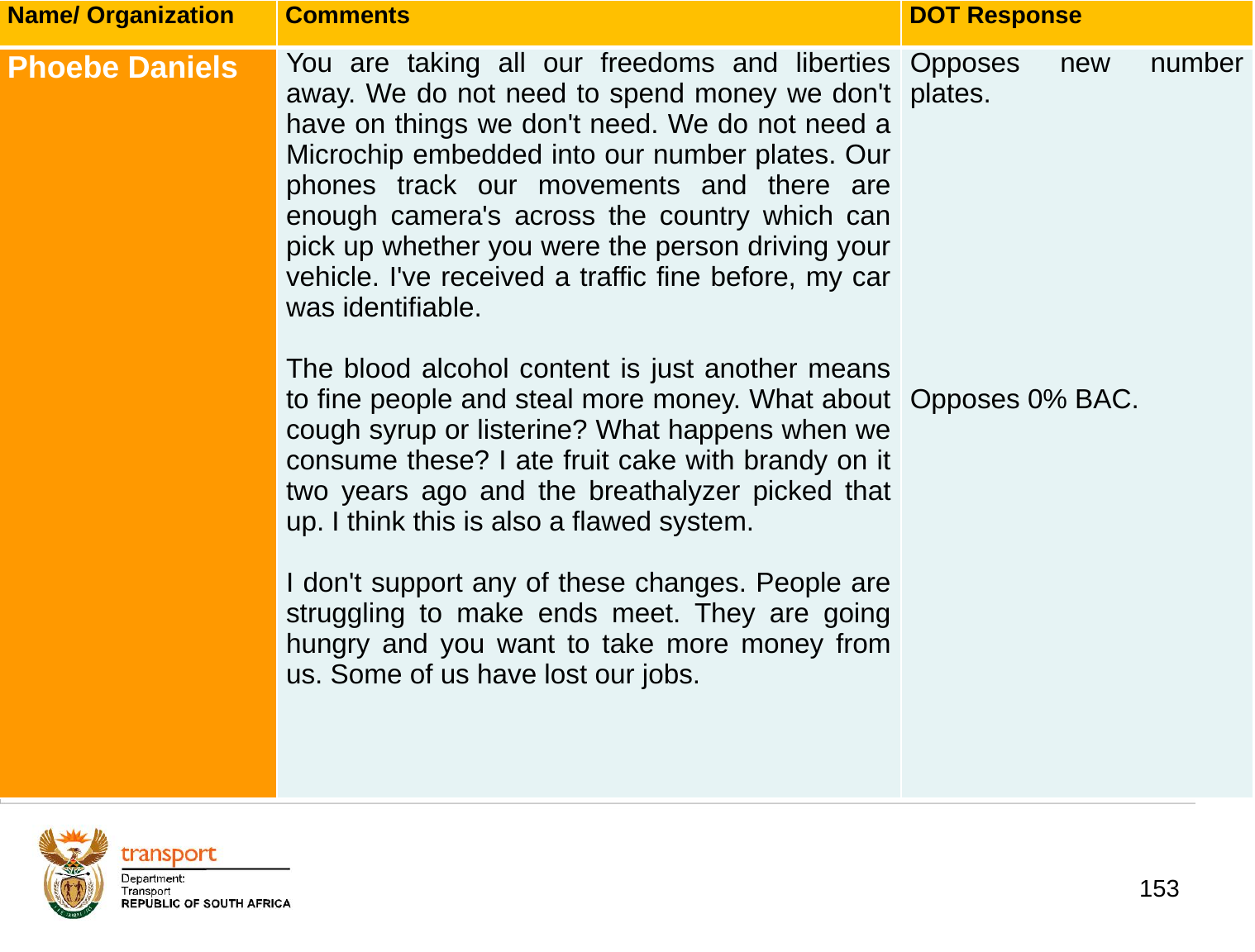

| Name/ Organization | Comments | DOT Response |
| --- | --- | --- |
| Phoebe Daniels | You are taking all our freedoms and liberties away. We do not need to spend money we don't have on things we don't need. We do not need a Microchip embedded into our number plates. Our phones track our movements and there are enough camera's across the country which can pick up whether you were the person driving your vehicle. I've received a traffic fine before, my car was identifiable.   The blood alcohol content is just another means to fine people and steal more money. What about cough syrup or listerine? What happens when we consume these? I ate fruit cake with brandy on it two years ago and the breathalyzer picked that up. I think this is also a flawed system.   I don't support any of these changes. People are struggling to make ends meet. They are going hungry and you want to take more money from us. Some of us have lost our jobs. | Opposes new number plates. Opposes 0% BAC. |
# 1. Background
153